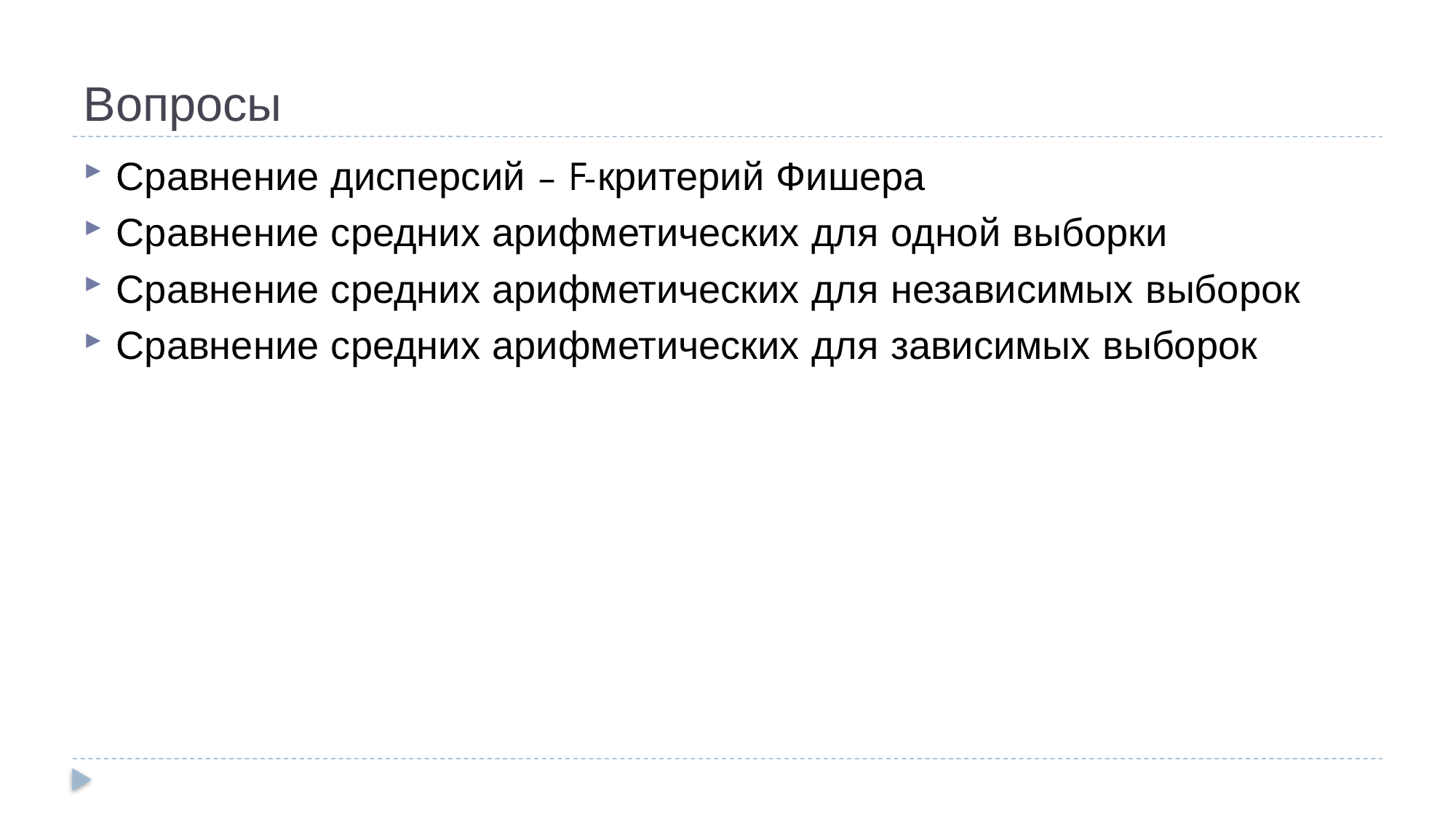

# Вопросы
Сравнение дисперсий – F-критерий Фишера
Сравнение средних арифметических для одной выборки
Сравнение средних арифметических для независимых выборок
Сравнение средних арифметических для зависимых выборок